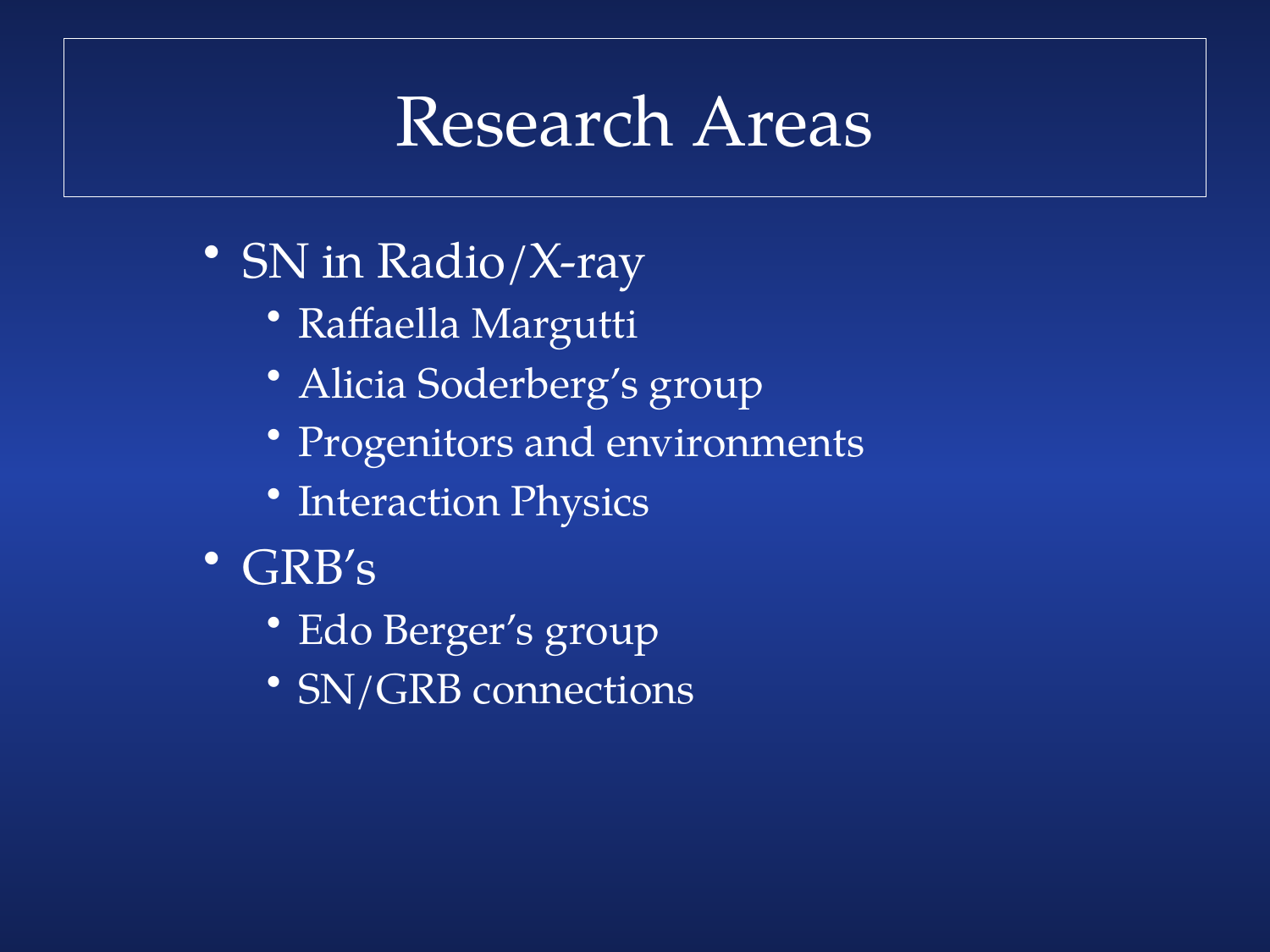

# Research Areas
SN in Radio/X-ray
Raffaella Margutti
Alicia Soderberg’s group
Progenitors and environments
Interaction Physics
GRB’s
Edo Berger’s group
SN/GRB connections